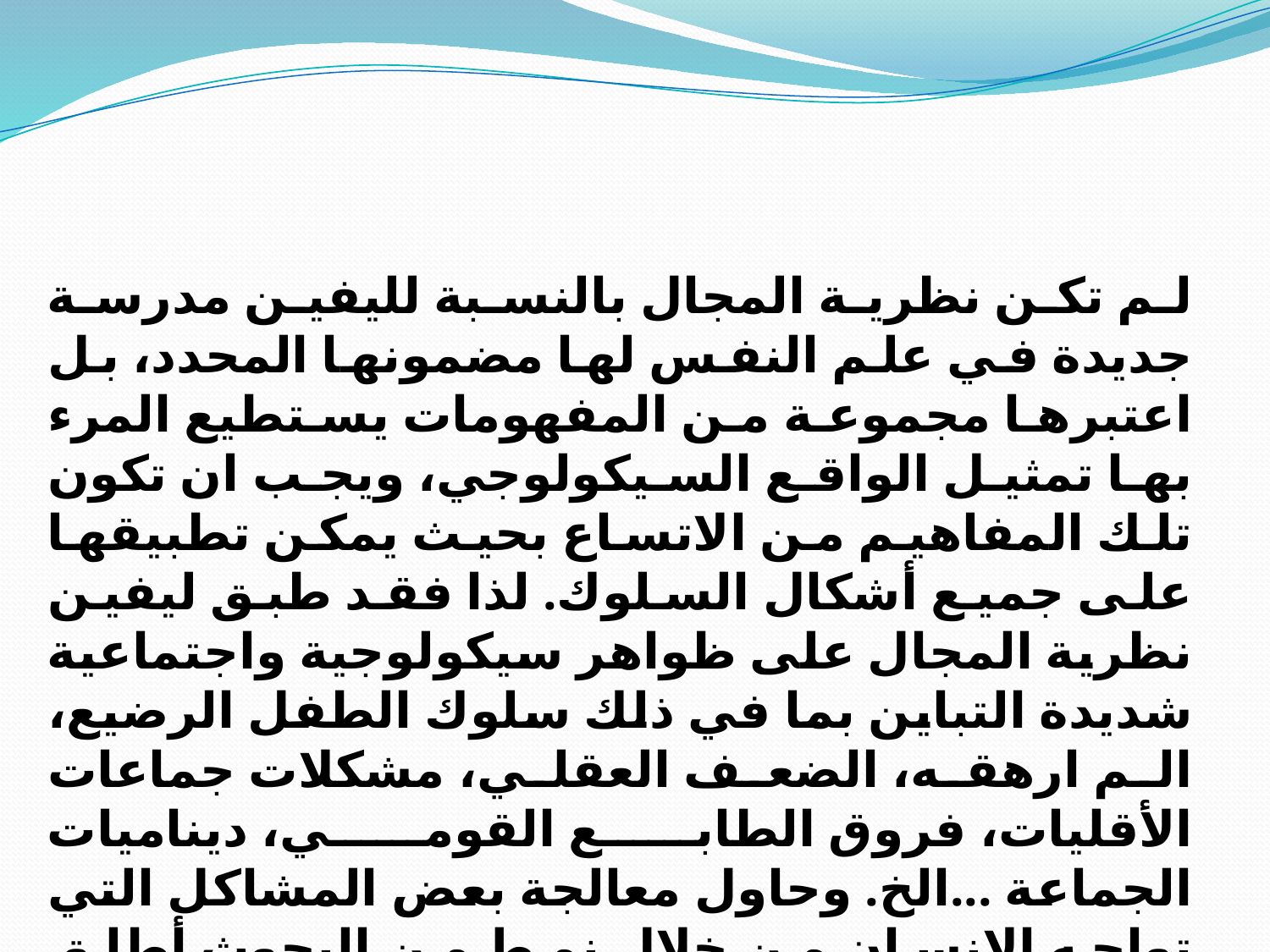

لم تكن نظرية المجال بالنسبة لليفين مدرسة جديدة في علم النفس لها مضمونها المحدد، بل اعتبرها مجموعة من المفهومات يستطيع المرء بها تمثيل الواقع السيكولوجي، ويجب ان تكون تلك المفاهيم من الاتساع بحيث يمكن تطبيقها على جميع أشكال السلوك. لذا فقد طبق ليفين نظرية المجال على ظواهر سيكولوجية واجتماعية شديدة التباين بما في ذلك سلوك الطفل الرضيع، الم ارهقه، الضعف العقلي، مشكلات جماعات الأقليات، فروق الطابع القومي، ديناميات الجماعة ...الخ. وحاول معالجة بعض المشاكل التي تواجه الإنسان من خلال نمط من البحوث أطلق عليها اسم ( بحث- الفعل) وهدفه تغيير الظروف الاجتماعية.